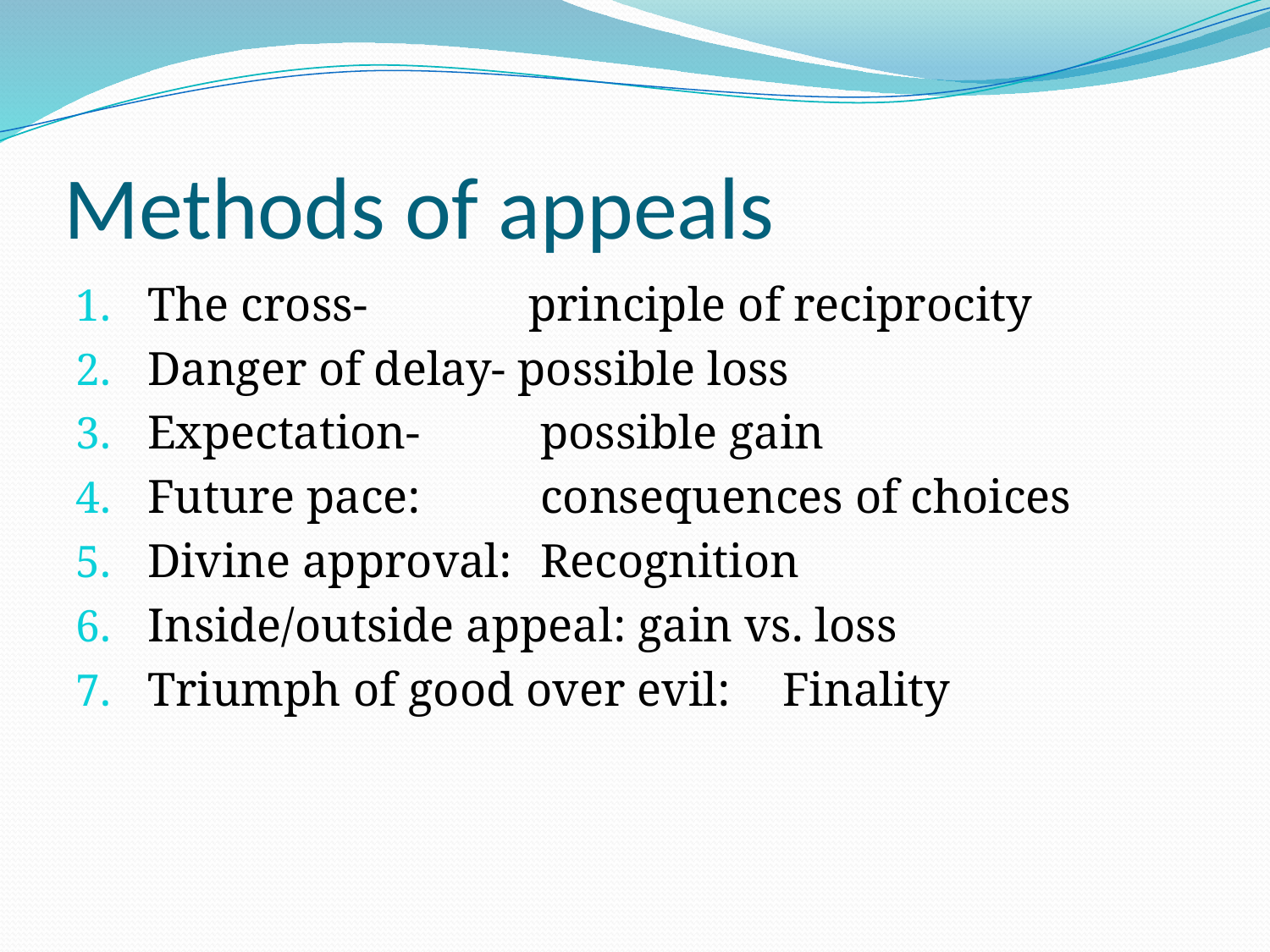

# Methods of appeals
The cross- 		principle of reciprocity
Danger of delay- possible loss
Expectation-	 possible gain
Future pace:	 consequences of choices
Divine approval:	 Recognition
Inside/outside appeal: gain vs. loss
Triumph of good over evil:	Finality